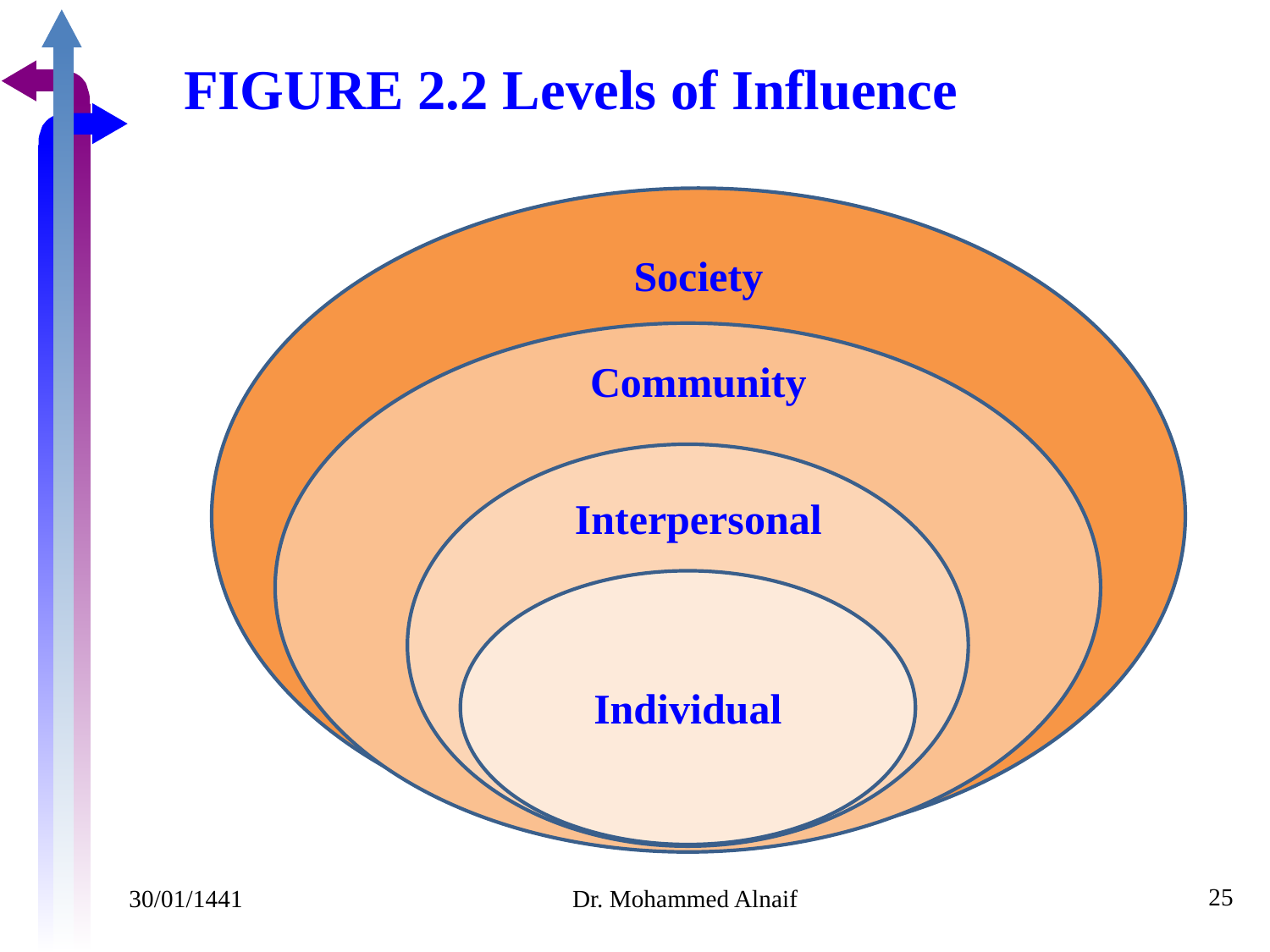

# FIGURE 2.2 Levels of Influence

Society

Community

Interpersonal

Individual
25
30/01/1441
Dr. Mohammed Alnaif